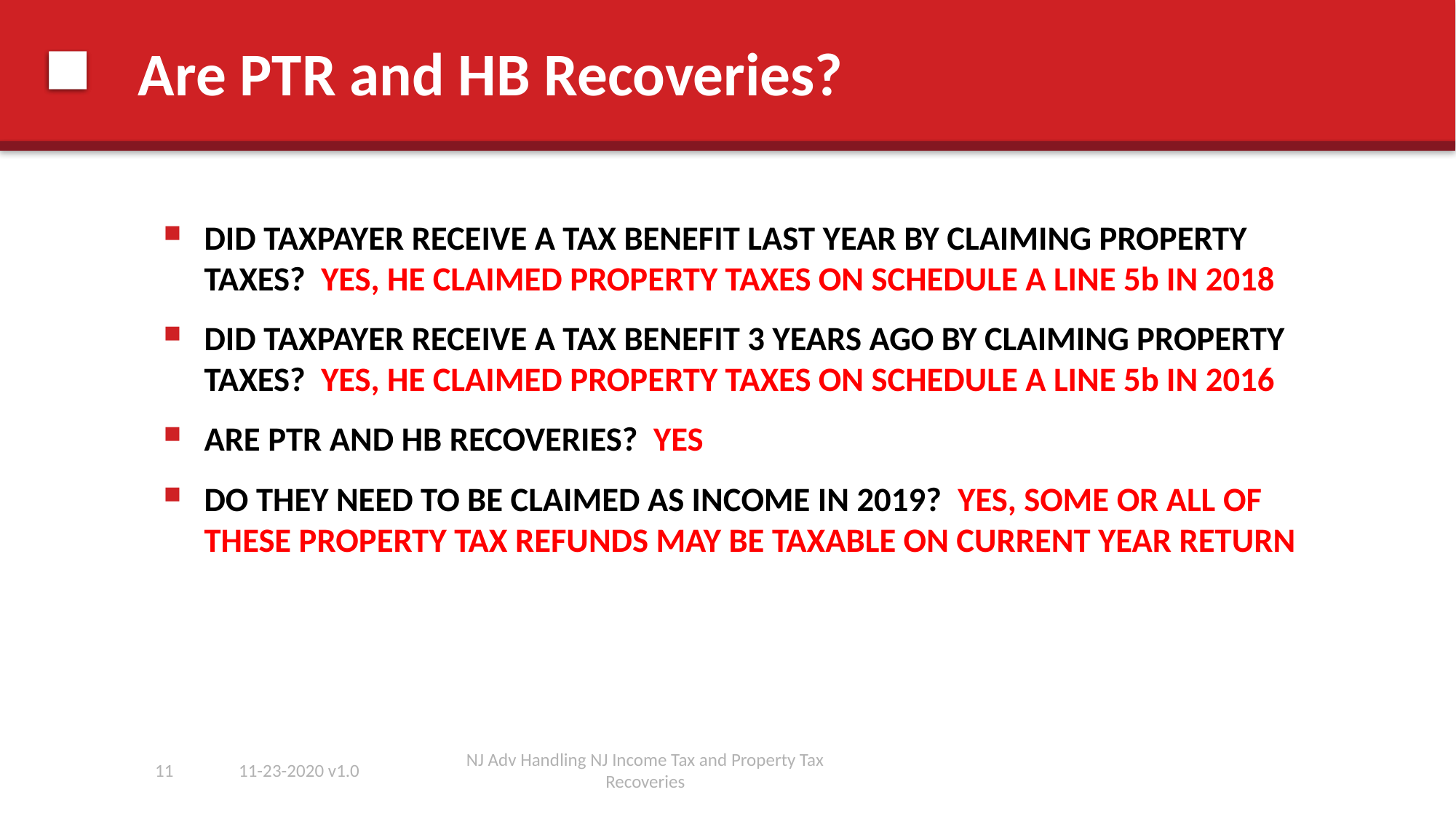

# Are PTR and HB Recoveries?
DID TAXPAYER RECEIVE A TAX BENEFIT LAST YEAR BY CLAIMING PROPERTY TAXES?  YES, HE CLAIMED PROPERTY TAXES ON SCHEDULE A LINE 5b IN 2018
DID TAXPAYER RECEIVE A TAX BENEFIT 3 YEARS AGO BY CLAIMING PROPERTY TAXES?  YES, HE CLAIMED PROPERTY TAXES ON SCHEDULE A LINE 5b IN 2016
ARE PTR AND HB RECOVERIES?  YES
DO THEY NEED TO BE CLAIMED AS INCOME IN 2019?  YES, SOME OR ALL OF THESE PROPERTY TAX REFUNDS MAY BE TAXABLE ON CURRENT YEAR RETURN

11
11-23-2020 v1.0
NJ Adv Handling NJ Income Tax and Property Tax Recoveries